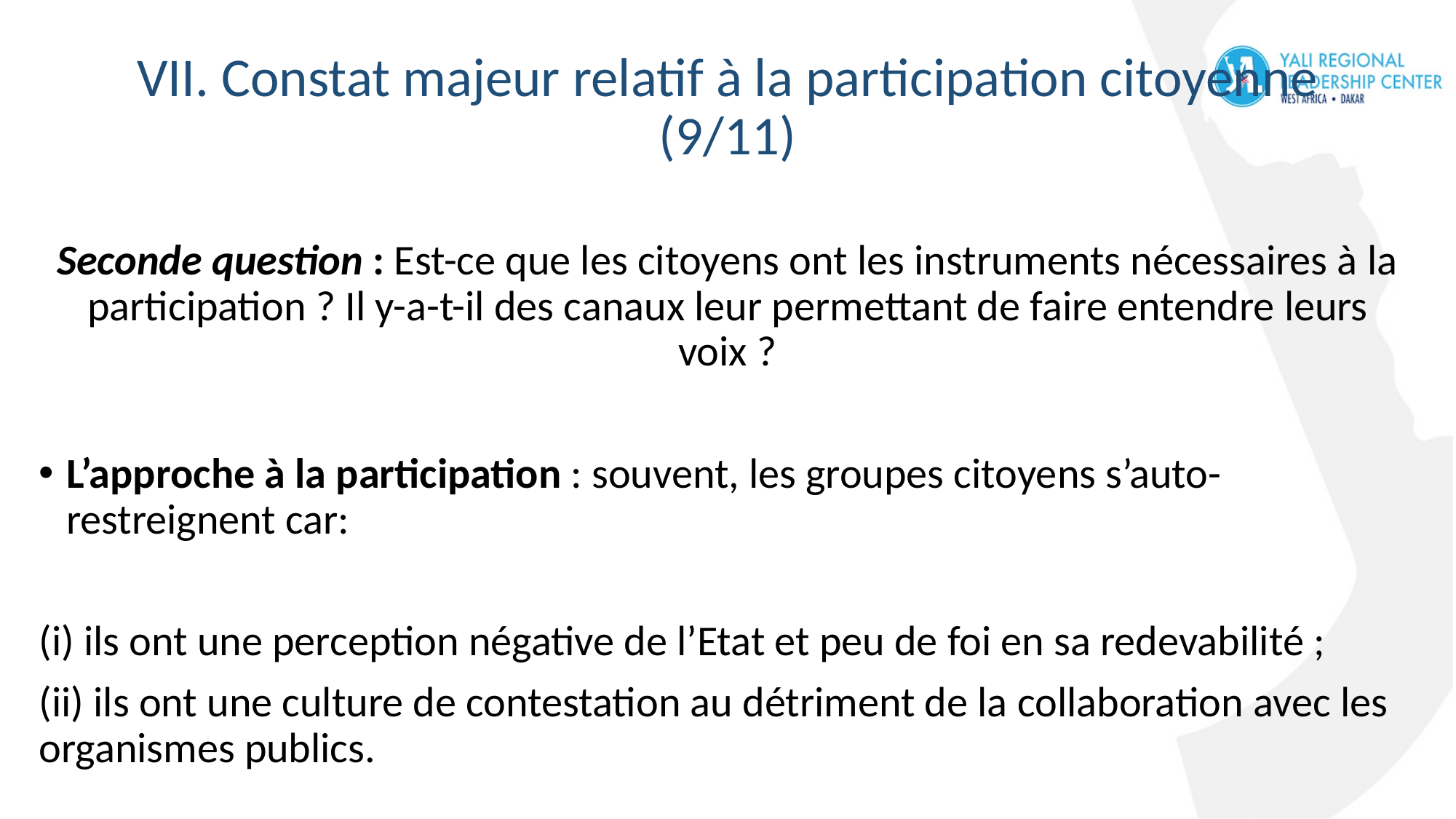

# VII. Constat majeur relatif à la participation citoyenne (9/11)
Seconde question : Est-ce que les citoyens ont les instruments nécessaires à la participation ? Il y-a-t-il des canaux leur permettant de faire entendre leurs voix ?

L’approche à la participation : souvent, les groupes citoyens s’auto-restreignent car:

(i) ils ont une perception négative de l’Etat et peu de foi en sa redevabilité ;
(ii) ils ont une culture de contestation au détriment de la collaboration avec les organismes publics.